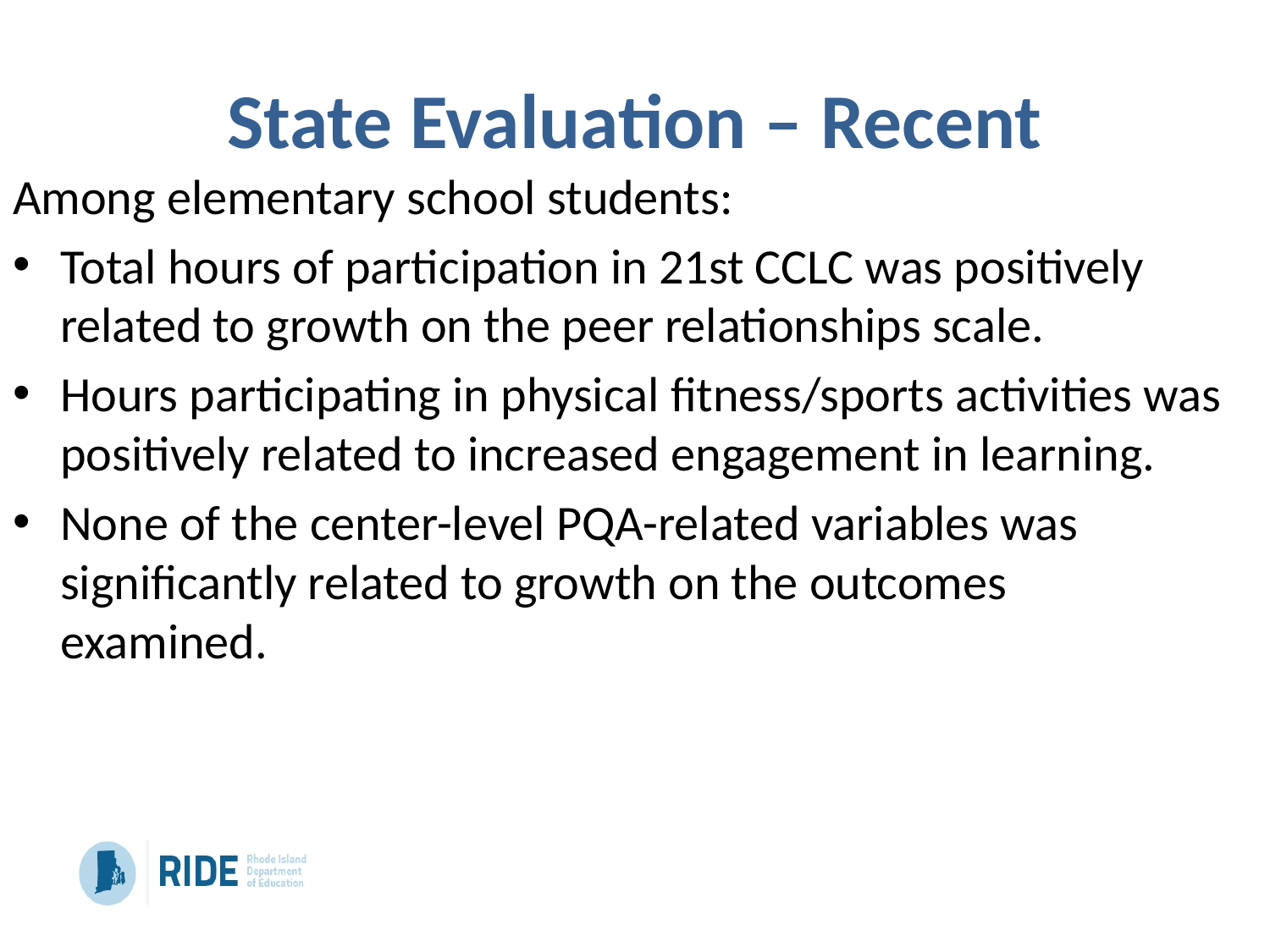

# State Evaluation – Recent
Among elementary school students:
Total hours of participation in 21st CCLC was positively related to growth on the peer relationships scale.
Hours participating in physical fitness/sports activities was positively related to increased engagement in learning.
None of the center-level PQA-related variables was significantly related to growth on the outcomes examined.